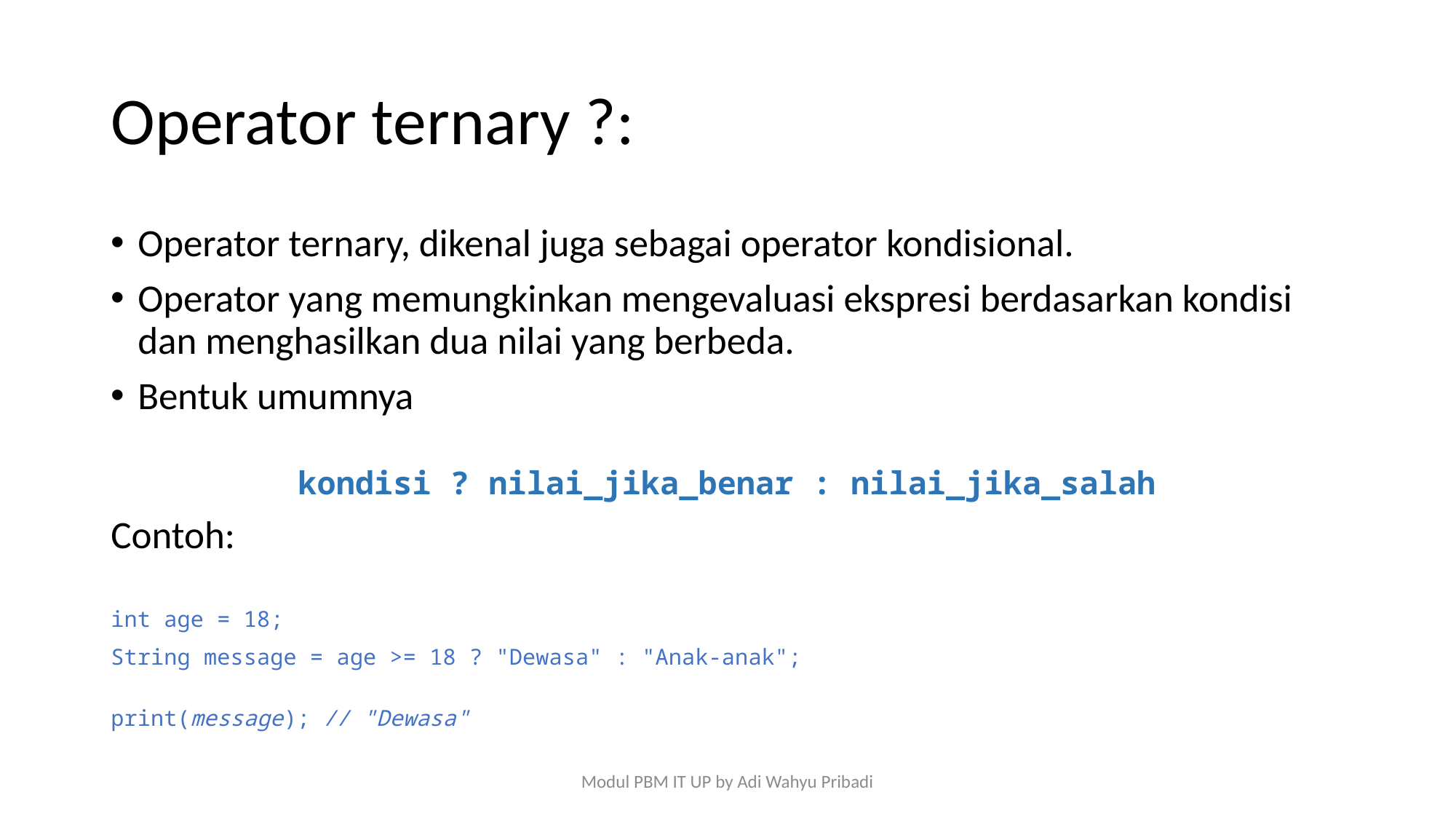

# Operator ternary ?:
Operator ternary, dikenal juga sebagai operator kondisional.
Operator yang memungkinkan mengevaluasi ekspresi berdasarkan kondisi dan menghasilkan dua nilai yang berbeda.
Bentuk umumnya

kondisi ? nilai_jika_benar : nilai_jika_salah
Contoh:

int age = 18;
String message = age >= 18 ? "Dewasa" : "Anak-anak";
print(message); // "Dewasa"
Modul PBM IT UP by Adi Wahyu Pribadi